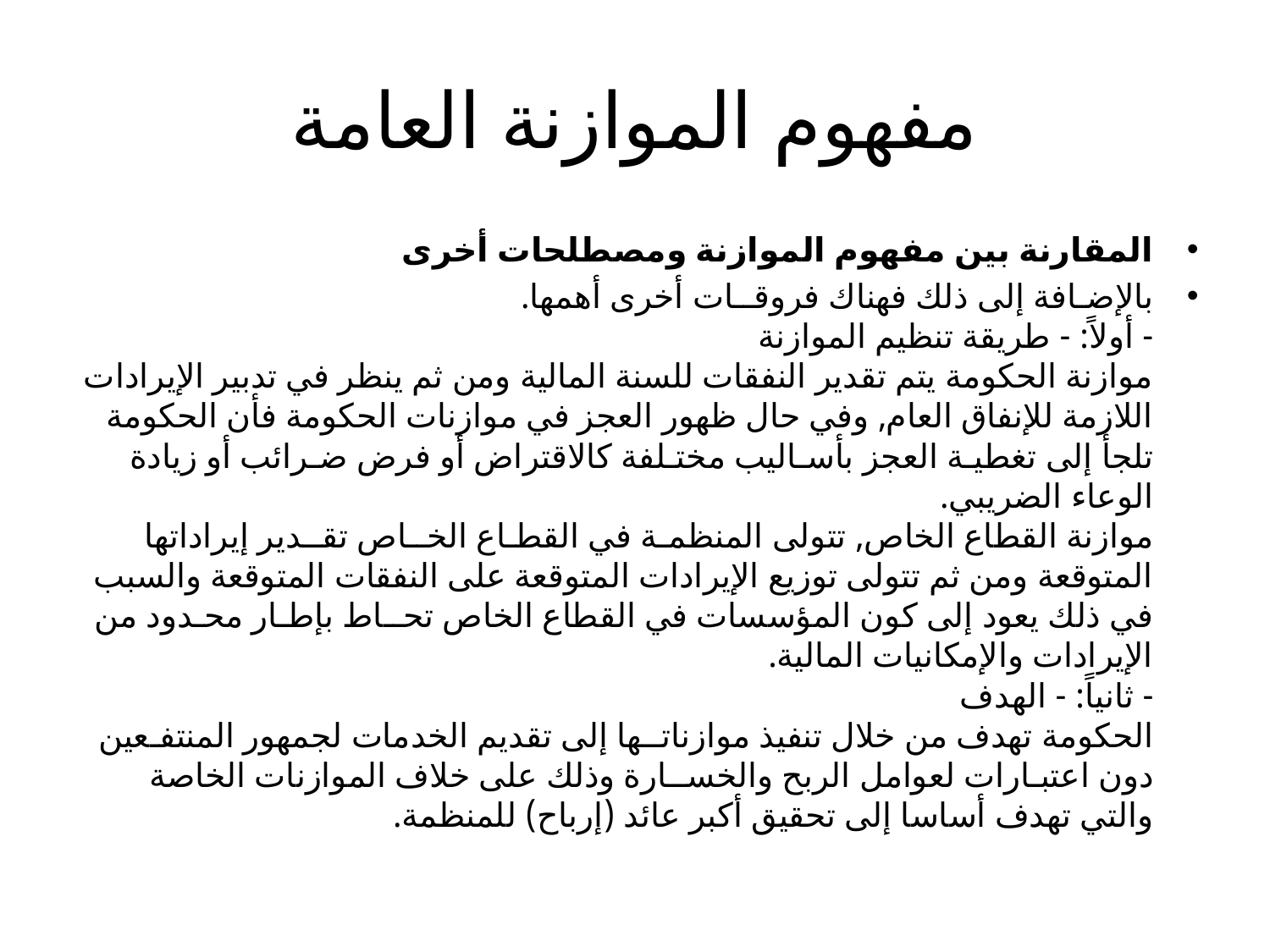

# مفهوم الموازنة العامة
المقارنة بين مفهوم الموازنة ومصطلحات أخرى
بالإضـافة إلى ذلك فهناك فروقــات أخرى أهمها.
- أولاً: - طريقة تنظيم الموازنة
موازنة الحكومة يتم تقدير النفقات للسنة المالية ومن ثم ينظر في تدبير الإيرادات اللازمة للإنفاق العام, وفي حال ظهور العجز في موازنات الحكومة فأن الحكومة تلجأ إلى تغطيـة العجز بأسـاليب مختـلفة كالاقتراض أو فرض ضـرائب أو زيادة الوعاء الضريبي.
موازنة القطاع الخاص, تتولى المنظمـة في القطـاع الخــاص تقــدير إيراداتها المتوقعة ومن ثم تتولى توزيع الإيرادات المتوقعة على النفقات المتوقعة والسبب في ذلك يعود إلى كون المؤسسات في القطاع الخاص تحــاط بإطـار محـدود من الإيرادات والإمكانيات المالية.
- ثانياً: - الهدف
الحكومة تهدف من خلال تنفيذ موازناتــها إلى تقديم الخدمات لجمهور المنتفـعين دون اعتبـارات لعوامل الربح والخســارة وذلك على خلاف الموازنات الخاصة والتي تهدف أساسا إلى تحقيق أكبر عائد (إرباح) للمنظمة.